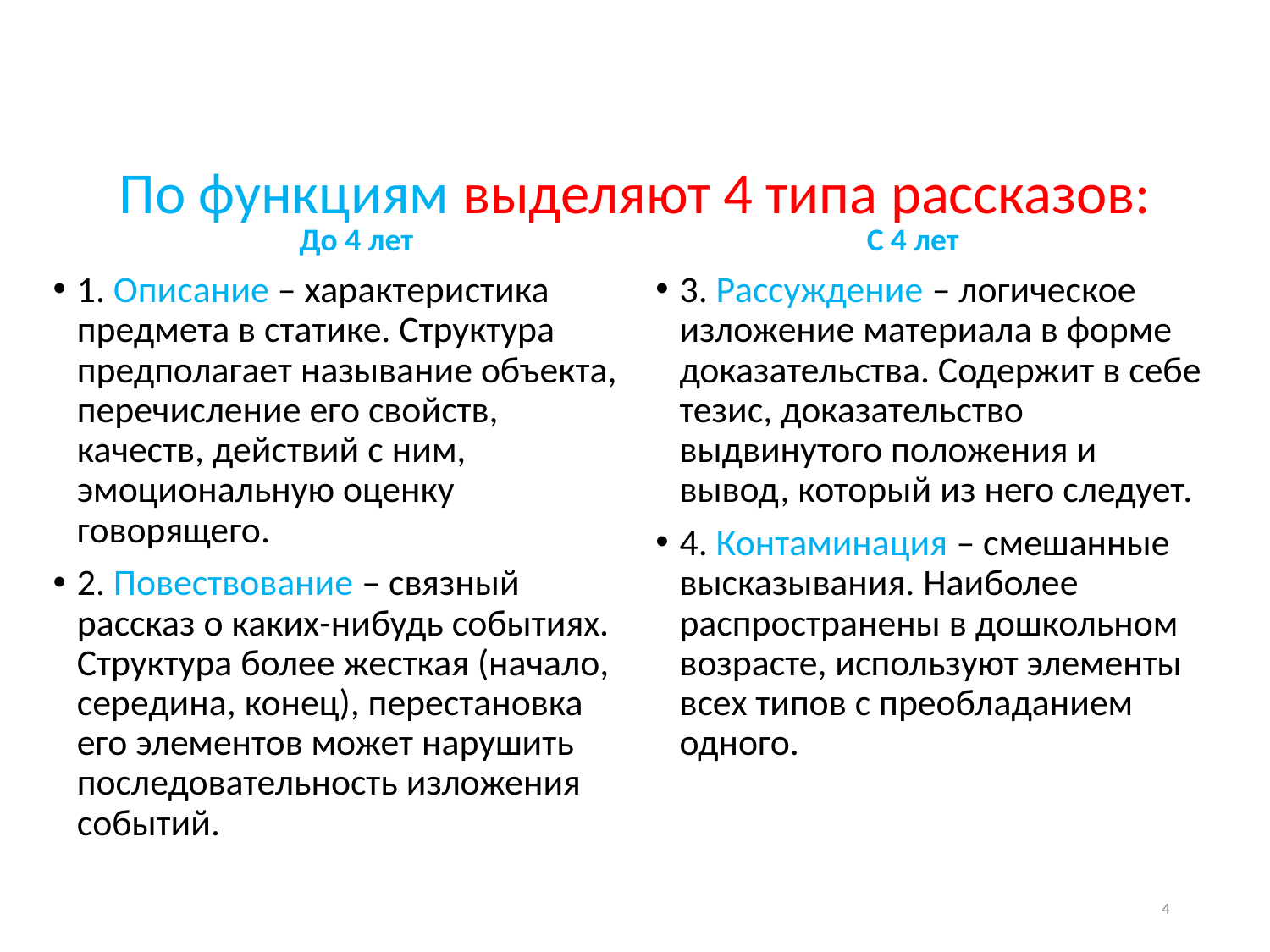

# По функциям выделяют 4 типа рассказов:
До 4 лет
С 4 лет
1. Описание – характеристика предмета в статике. Структура предполагает называние объекта, перечисление его свойств, качеств, действий с ним, эмоциональную оценку говорящего.
2. Повествование – связный рассказ о каких-нибудь событиях. Структура более жесткая (начало, середина, конец), перестановка его элементов может нарушить последовательность изложения событий.
3. Рассуждение – логическое изложение материала в форме доказательства. Содержит в себе тезис, доказательство выдвинутого положения и вывод, который из него следует.
4. Контаминация – смешанные высказывания. Наиболее распространены в дошкольном возрасте, используют элементы всех типов с преобладанием одного.
4